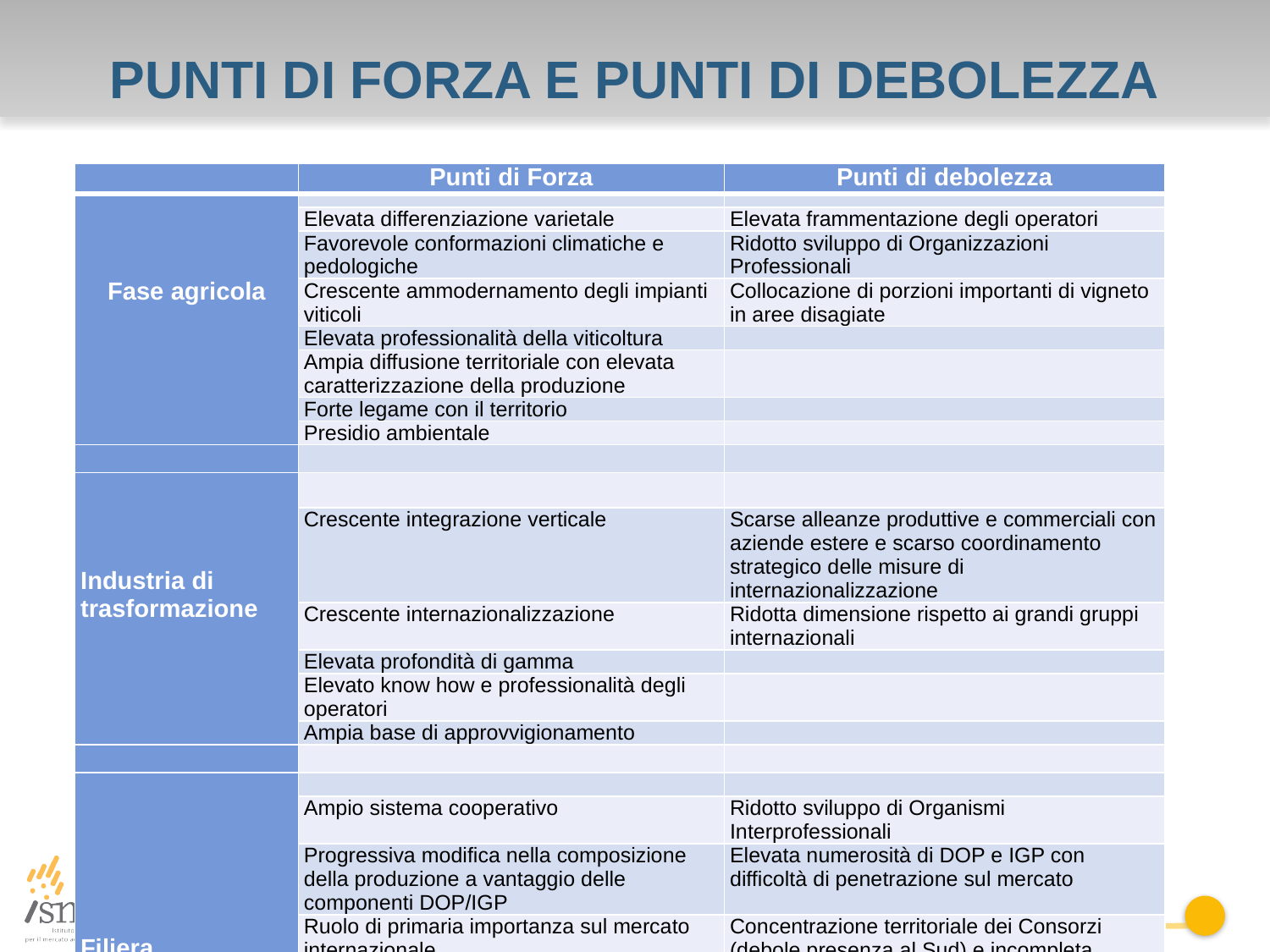

Punti di Forza e Punti di debolezza
|  | Punti di Forza | Punti di debolezza |
| --- | --- | --- |
| Fase agricola |  |  |
|  | Elevata differenziazione varietale | Elevata frammentazione degli operatori |
|  | Favorevole conformazioni climatiche e pedologiche | Ridotto sviluppo di Organizzazioni Professionali |
|  | Crescente ammodernamento degli impianti viticoli | Collocazione di porzioni importanti di vigneto in aree disagiate |
|  | Elevata professionalità della viticoltura |  |
|  | Ampia diffusione territoriale con elevata caratterizzazione della produzione |  |
|  | Forte legame con il territorio |  |
|  | Presidio ambientale |  |
|  |  |  |
| Industria di trasformazione |  |  |
|  | Crescente integrazione verticale | Scarse alleanze produttive e commerciali con aziende estere e scarso coordinamento strategico delle misure di internazionalizzazione |
|  | Crescente internazionalizzazione | Ridotta dimensione rispetto ai grandi gruppi internazionali |
|  | Elevata profondità di gamma |  |
|  | Elevato know how e professionalità degli operatori |  |
|  | Ampia base di approvvigionamento |  |
|  |  |  |
| Filiera |  |  |
|  | Ampio sistema cooperativo | Ridotto sviluppo di Organismi Interprofessionali |
|  | Progressiva modifica nella composizione della produzione a vantaggio delle componenti DOP/IGP | Elevata numerosità di DOP e IGP con difficoltà di penetrazione sul mercato |
|  | Ruolo di primaria importanza sul mercato internazionale | Concentrazione territoriale dei Consorzi (debole presenza al Sud) e incompleta copertura di tutte le DOP/IGP |
|  |  | Non soddisfacente coordinamento in termini di strategie di collegamento tra attori del sistema: distribuzione, ricerca, formazione, ecc. |
|  |  | Scarsa presenza di forme di integrazione orizzontale nelle fasi a valle (distribuzione) |
|  |  | Modesto sviluppo di servizi della logistica |